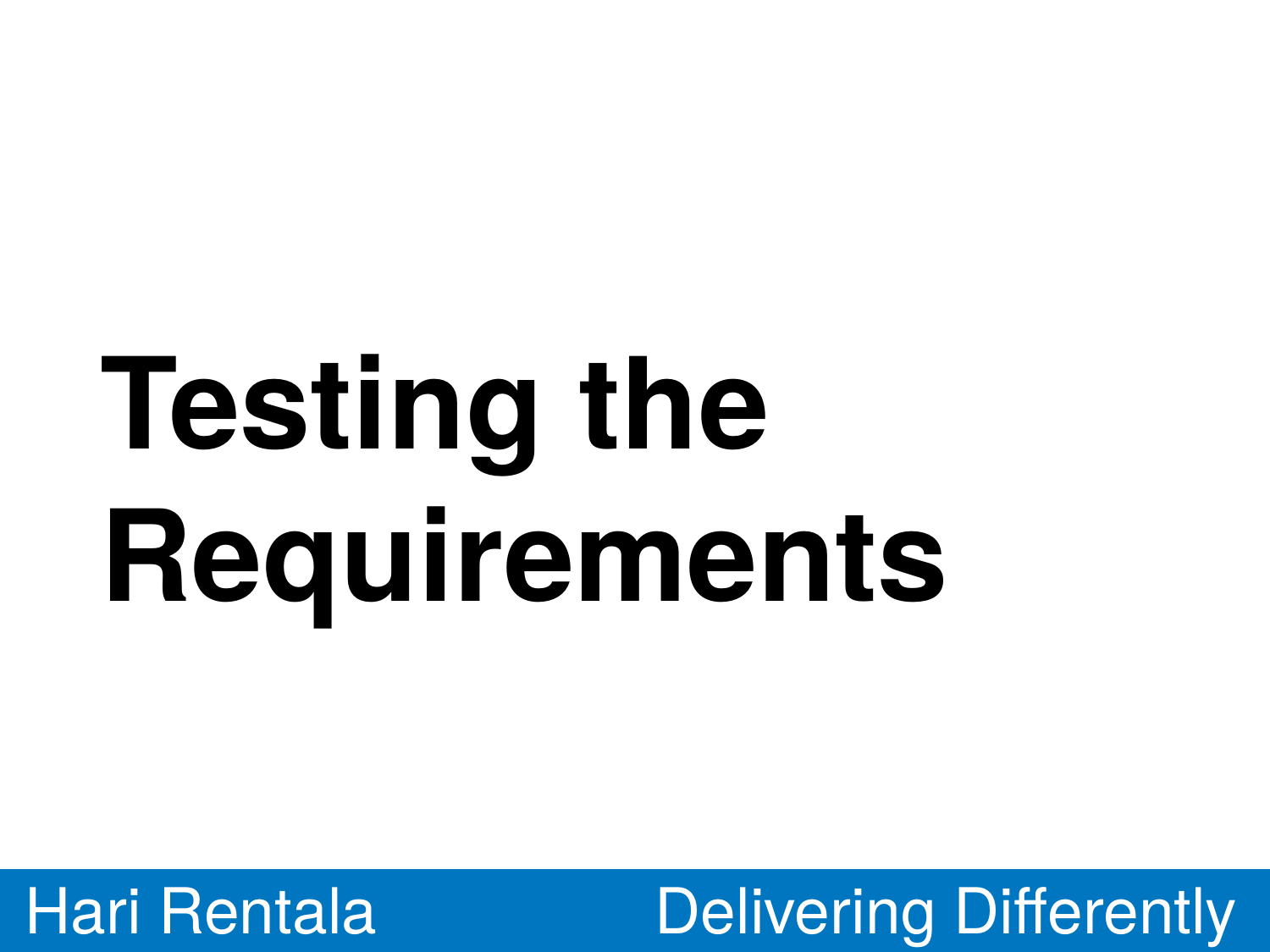

# Testing the Requirements

Hari Rentala
Delivering Differently
UNCLASSIFIED